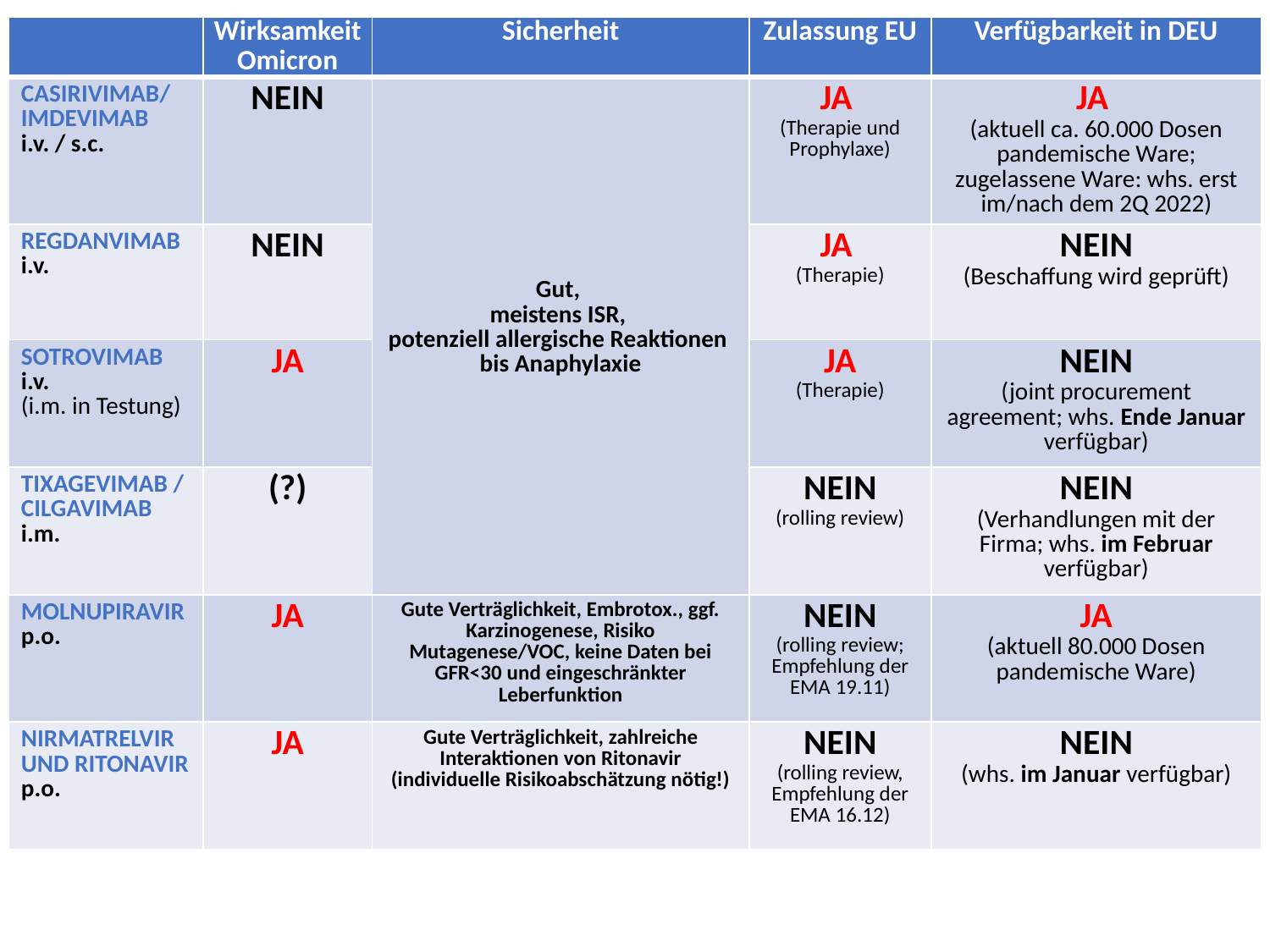

|  | Wirksamkeit Omicron | Sicherheit | Zulassung EU | Verfügbarkeit in DEU |
| --- | --- | --- | --- | --- |
| Casirivimab/ Imdevimab i.v. / s.c. | NEIN | Gut, meistens ISR, potenziell allergische Reaktionen bis Anaphylaxie | JA (Therapie und Prophylaxe) | JA (aktuell ca. 60.000 Dosen pandemische Ware; zugelassene Ware: whs. erst im/nach dem 2Q 2022) |
| REGDANVIMAB i.v. | NEIN |  | JA (Therapie) | NEIN (Beschaffung wird geprüft) |
| SOTROVIMAB i.v. (i.m. in Testung) | JA |  | JA (Therapie) | NEIN (joint procurement agreement; whs. Ende Januar verfügbar) |
| TIXAGEVIMAB / CILGAVIMAB i.m. | (?) |  | NEIN (rolling review) | NEIN (Verhandlungen mit der Firma; whs. im Februar verfügbar) |
| Molnupiravir p.o. | JA | Gute Verträglichkeit, Embrotox., ggf. Karzinogenese, Risiko Mutagenese/VOC, keine Daten bei GFR<30 und eingeschränkter Leberfunktion | NEIN (rolling review; Empfehlung der EMA 19.11) | JA (aktuell 80.000 Dosen pandemische Ware) |
| Nirmatrelvir UND RITONAVIR p.o. | JA | Gute Verträglichkeit, zahlreiche Interaktionen von Ritonavir (individuelle Risikoabschätzung nötig!) | NEIN (rolling review, Empfehlung der EMA 16.12) | NEIN (whs. im Januar verfügbar) |